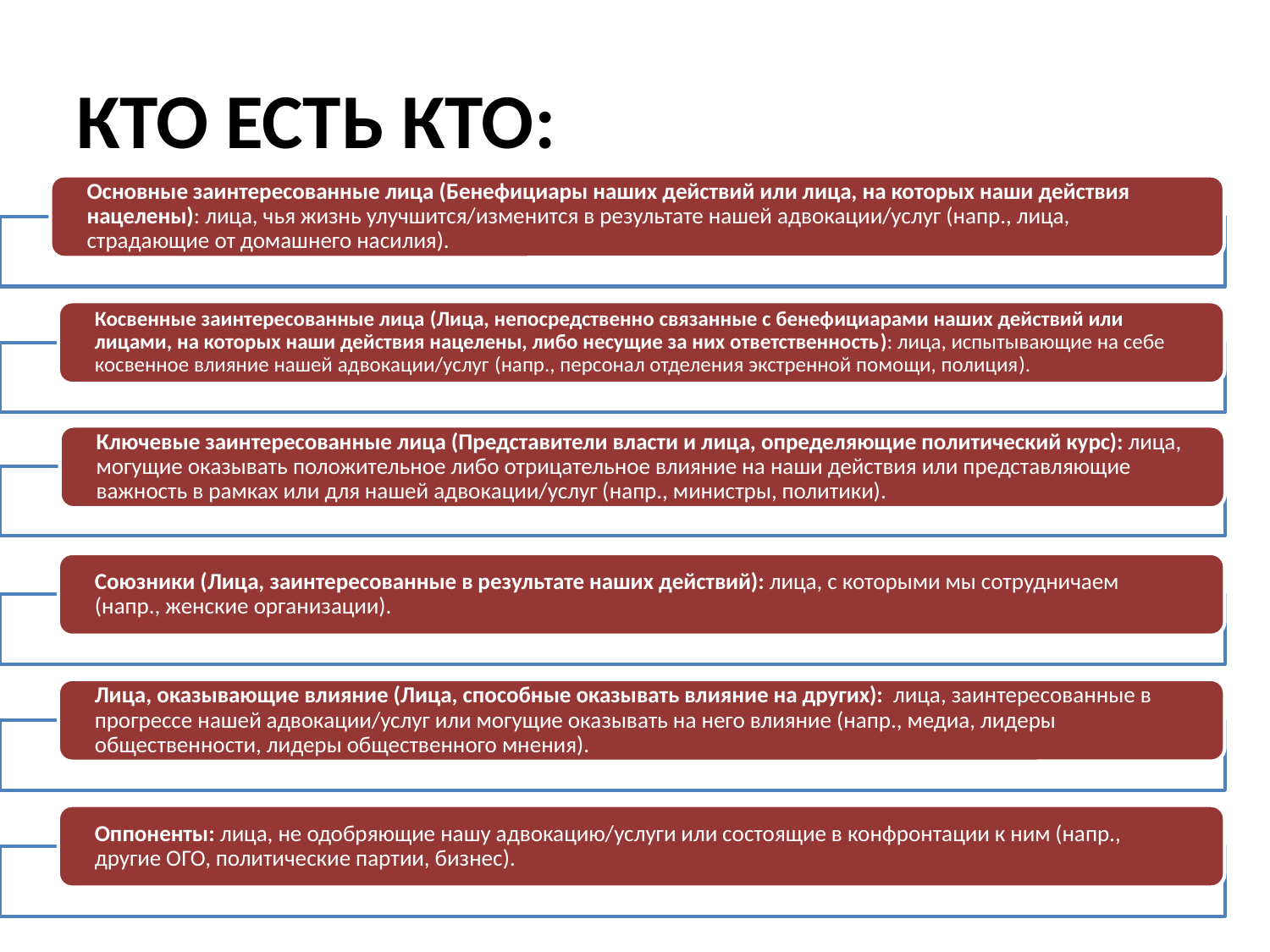

# КТО ЕСТЬ КТО:
Основные заинтересованные лица (Бенефициары наших действий или лица, на которых наши действия нацелены): лица, чья жизнь улучшится/изменится в результате нашей адвокации/услуг (напр., лица, страдающие от домашнего насилия).
Косвенные заинтересованные лица (Лица, непосредственно связанные с бенефициарами наших действий или лицами, на которых наши действия нацелены, либо несущие за них ответственность): лица, испытывающие на себе косвенное влияние нашей адвокации/услуг (напр., персонал отделения экстренной помощи, полиция).
Ключевые заинтересованные лица (Представители власти и лица, определяющие политический курс): лица, могущие оказывать положительное либо отрицательное влияние на наши действия или представляющие важность в рамках или для нашей адвокации/услуг (напр., министры, политики).
Союзники (Лица, заинтересованные в результате наших действий): лица, с которыми мы сотрудничаем (напр., женские организации).
Лица, оказывающие влияние (Лица, способные оказывать влияние на других):  лица, заинтересованные в прогрессе нашей адвокации/услуг или могущие оказывать на него влияние (напр., медиа, лидеры общественности, лидеры общественного мнения).
Оппоненты: лица, не одобряющие нашу адвокацию/услуги или состоящие в конфронтации к ним (напр., другие ОГО, политические партии, бизнес).